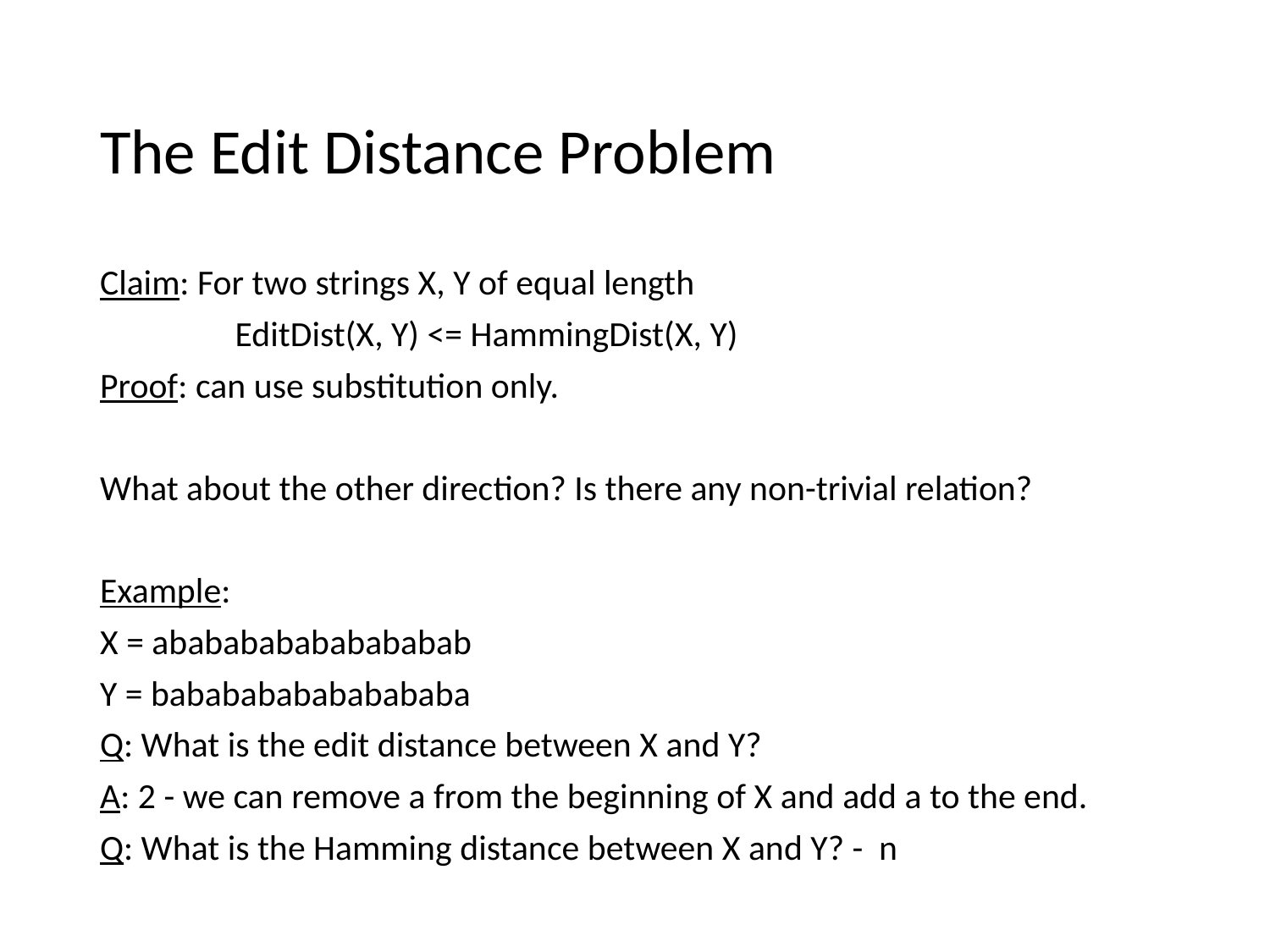

# The Edit Distance Problem
Claim: For two strings X, Y of equal length
	 EditDist(X, Y) <= HammingDist(X, Y)
Proof: can use substitution only.

What about the other direction? Is there any non-trivial relation?

Example:
X = ababababababababab
Y = bababababababababa
Q: What is the edit distance between X and Y?
A: 2 - we can remove a from the beginning of X and add a to the end.
Q: What is the Hamming distance between X and Y? -  n